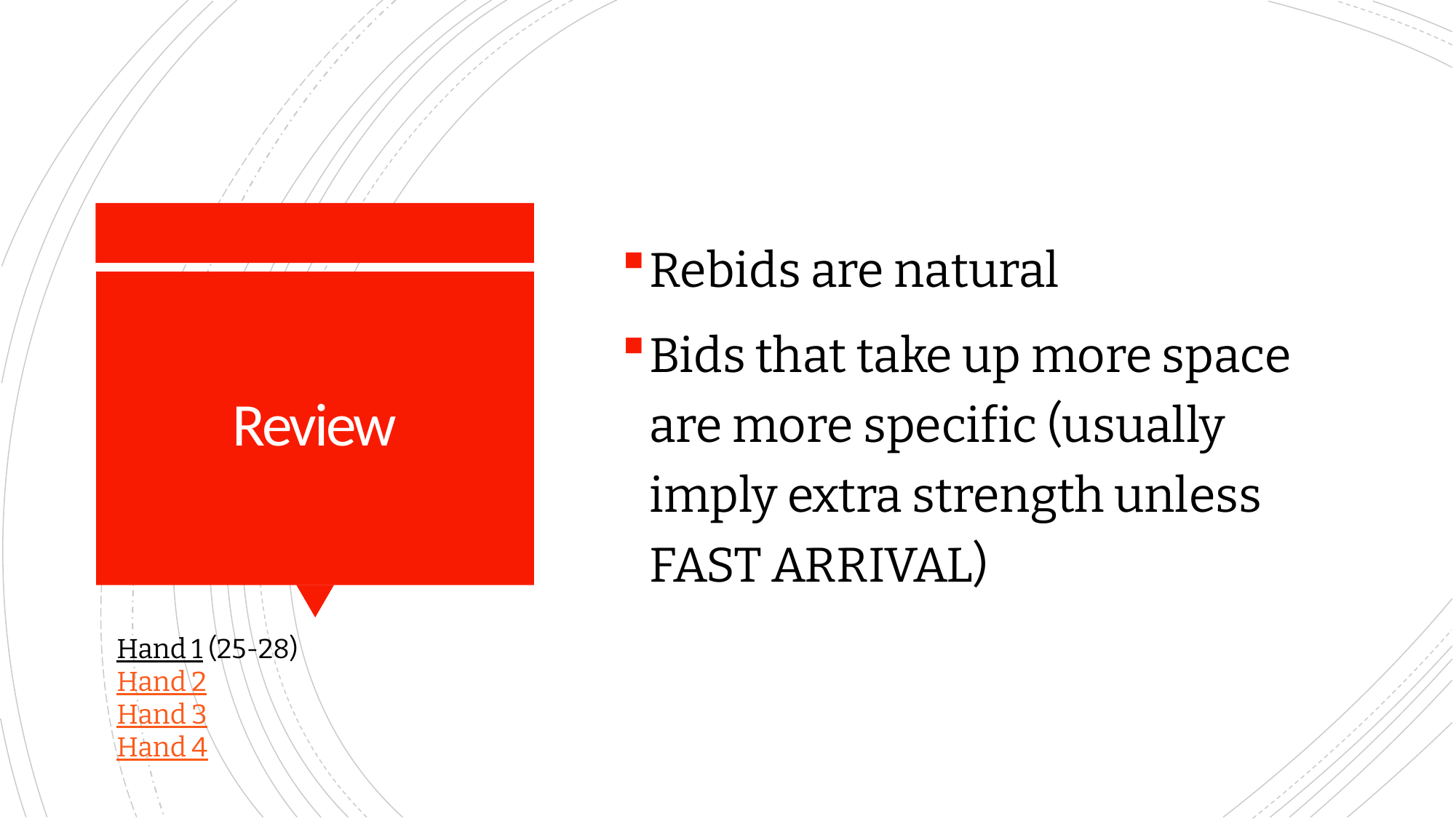

Rebids are natural
Bids that take up more space are more specific (usually imply extra strength unless FAST ARRIVAL)
# Review
Hand 1 (25-28)
Hand 2
Hand 3
Hand 4